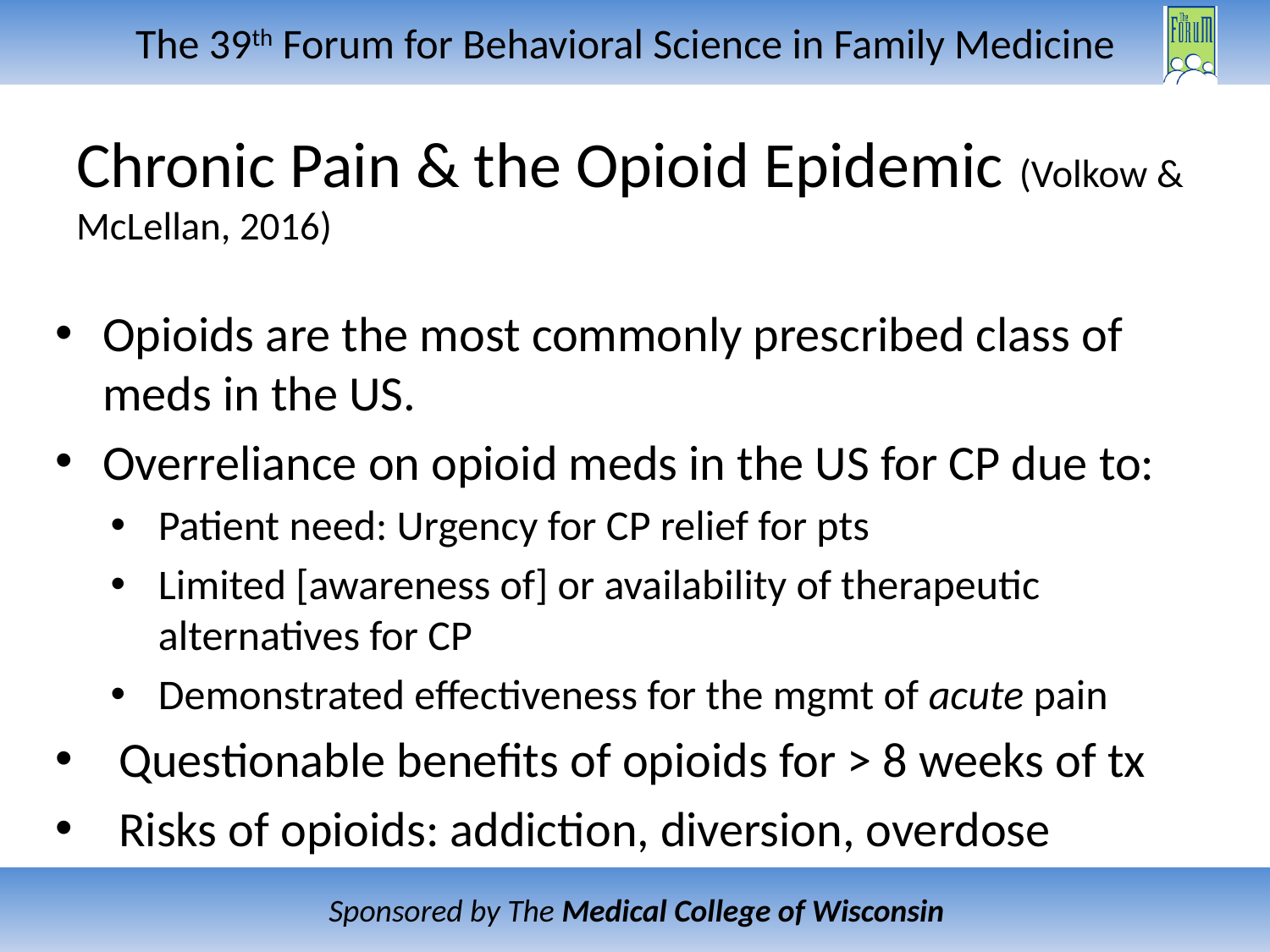

# Chronic Pain & the Opioid Epidemic (Volkow & McLellan, 2016)
Opioids are the most commonly prescribed class of meds in the US.
Overreliance on opioid meds in the US for CP due to:
Patient need: Urgency for CP relief for pts
Limited [awareness of] or availability of therapeutic alternatives for CP
Demonstrated effectiveness for the mgmt of acute pain
Questionable benefits of opioids for > 8 weeks of tx
Risks of opioids: addiction, diversion, overdose

i